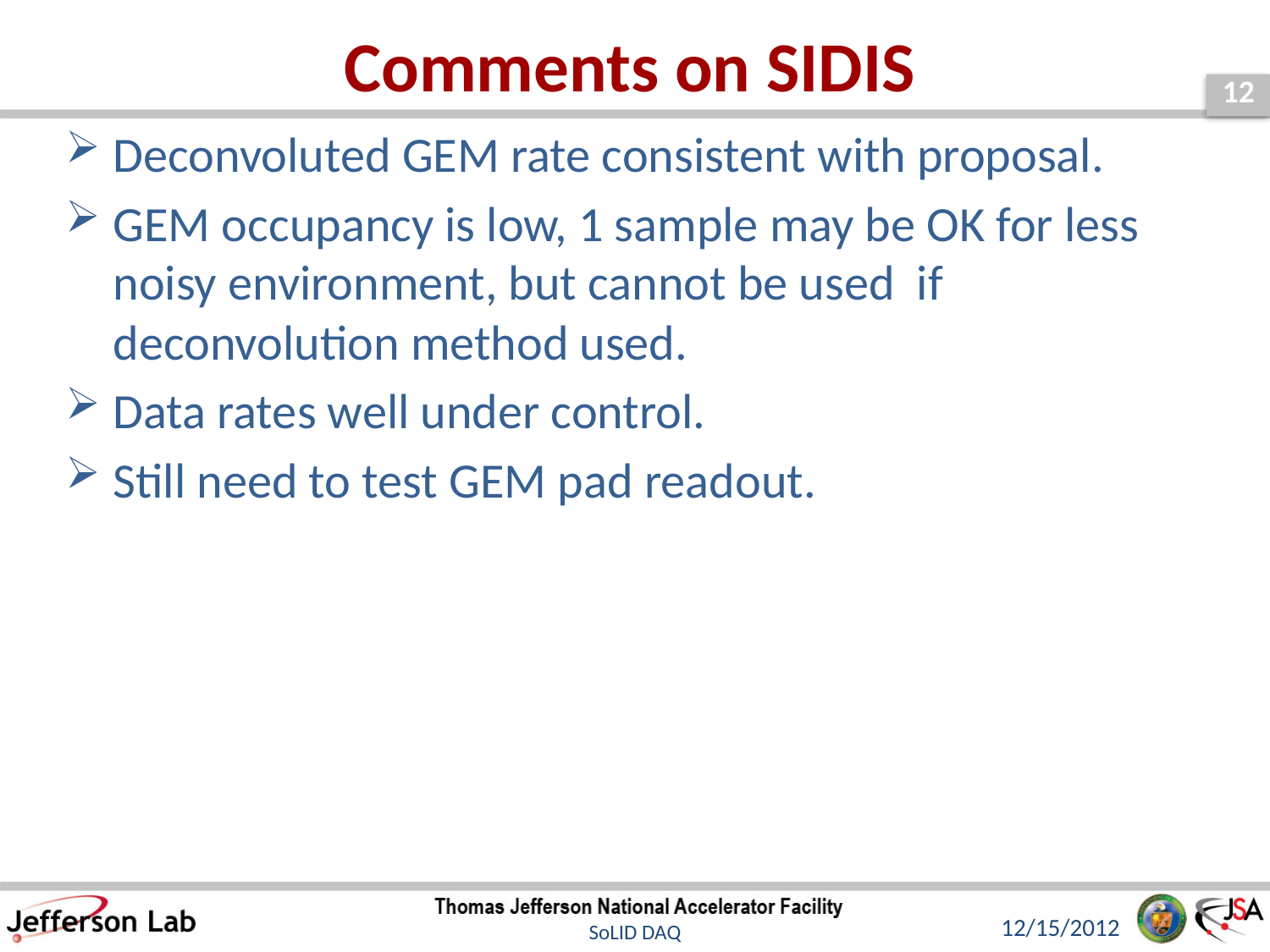

# Comments on SIDIS
Deconvoluted GEM rate consistent with proposal.
GEM occupancy is low, 1 sample may be OK for less noisy environment, but cannot be used  if deconvolution method used.
Data rates well under control.
Still need to test GEM pad readout.

12/15/2012
SoLID DAQ